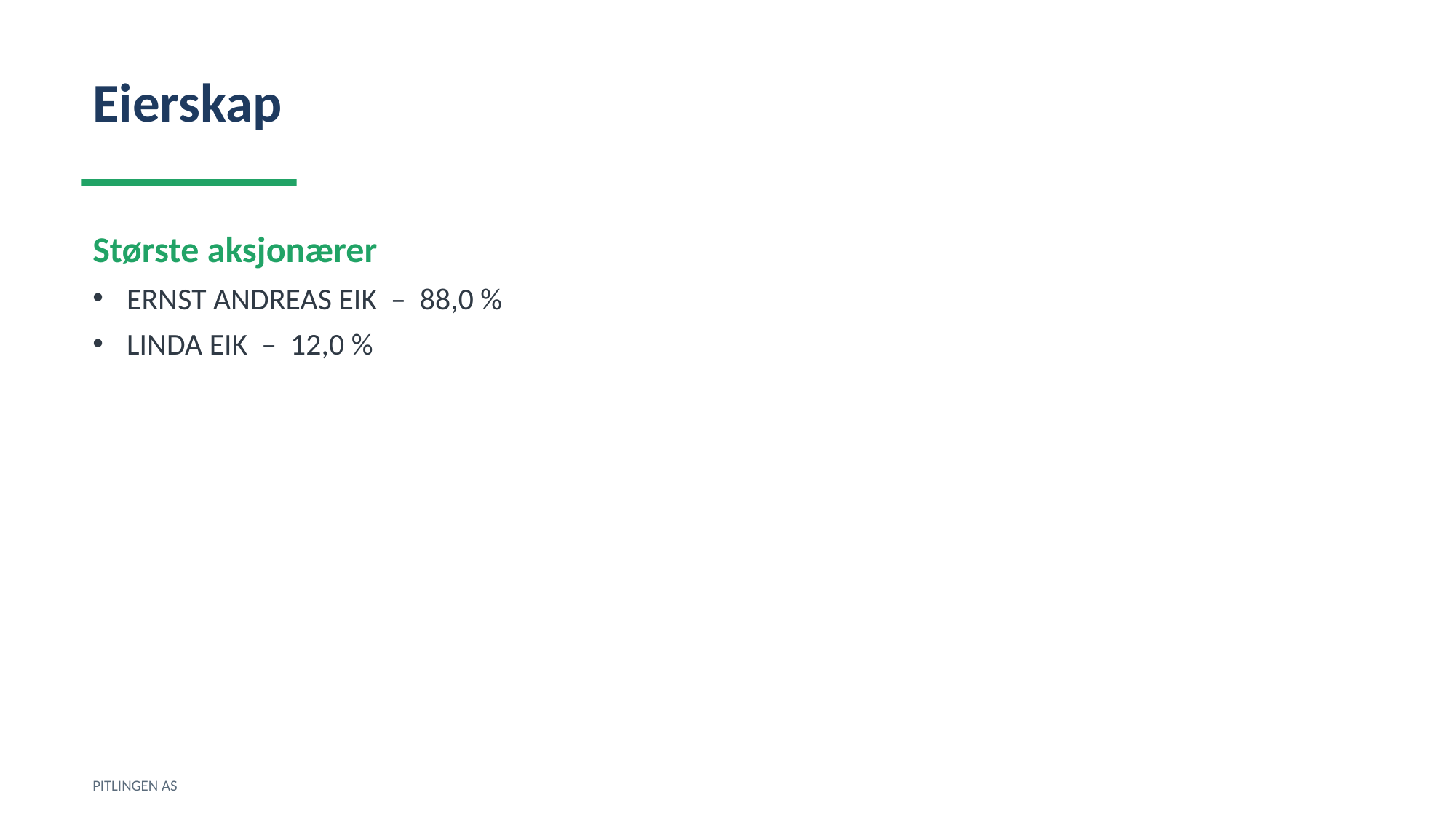

Eierskap

Største aksjonærer
ERNST ANDREAS EIK  –  88,0 %
LINDA EIK  –  12,0 %
PITLINGEN AS